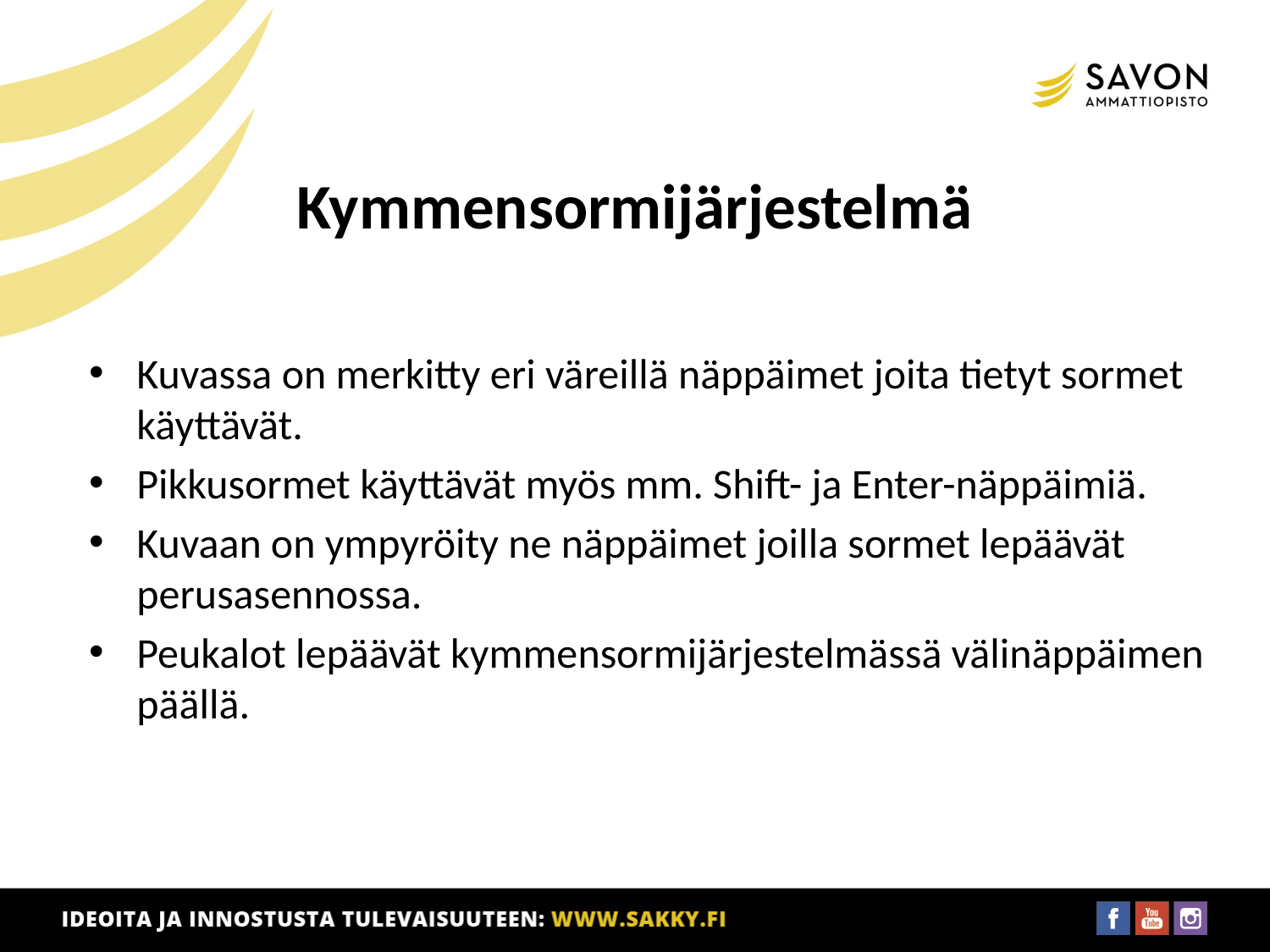

# Kymmensormijärjestelmä
Kuvassa on merkitty eri väreillä näppäimet joita tietyt sormet käyttävät.
Pikkusormet käyttävät myös mm. Shift- ja Enter-näppäimiä.
Kuvaan on ympyröity ne näppäimet joilla sormet lepäävät perusasennossa.
Peukalot lepäävät kymmensormijärjestelmässä välinäppäimen päällä.